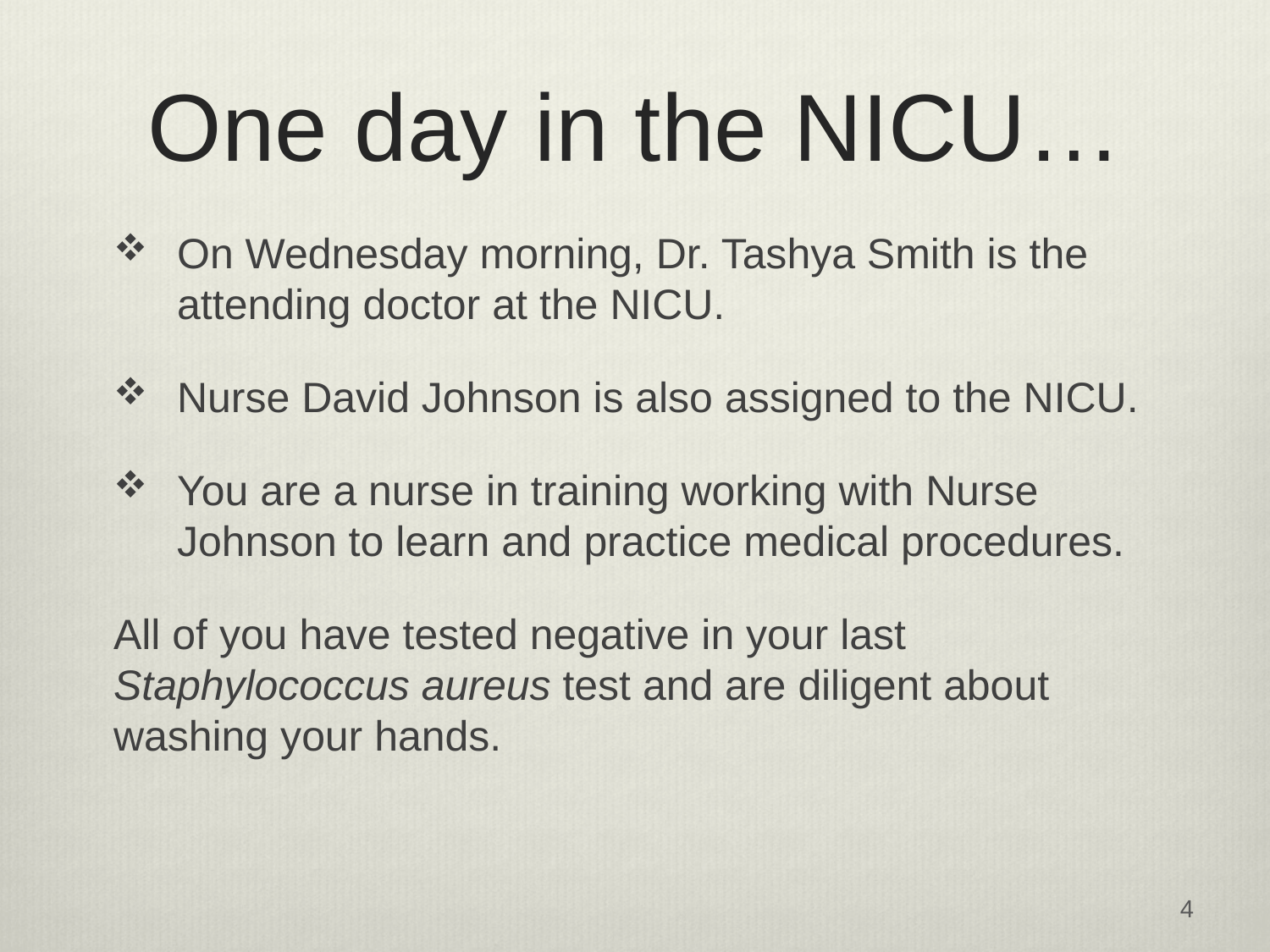

# One day in the NICU…
On Wednesday morning, Dr. Tashya Smith is the attending doctor at the NICU.
Nurse David Johnson is also assigned to the NICU.
You are a nurse in training working with Nurse Johnson to learn and practice medical procedures.
All of you have tested negative in your last Staphylococcus aureus test and are diligent about washing your hands.
4